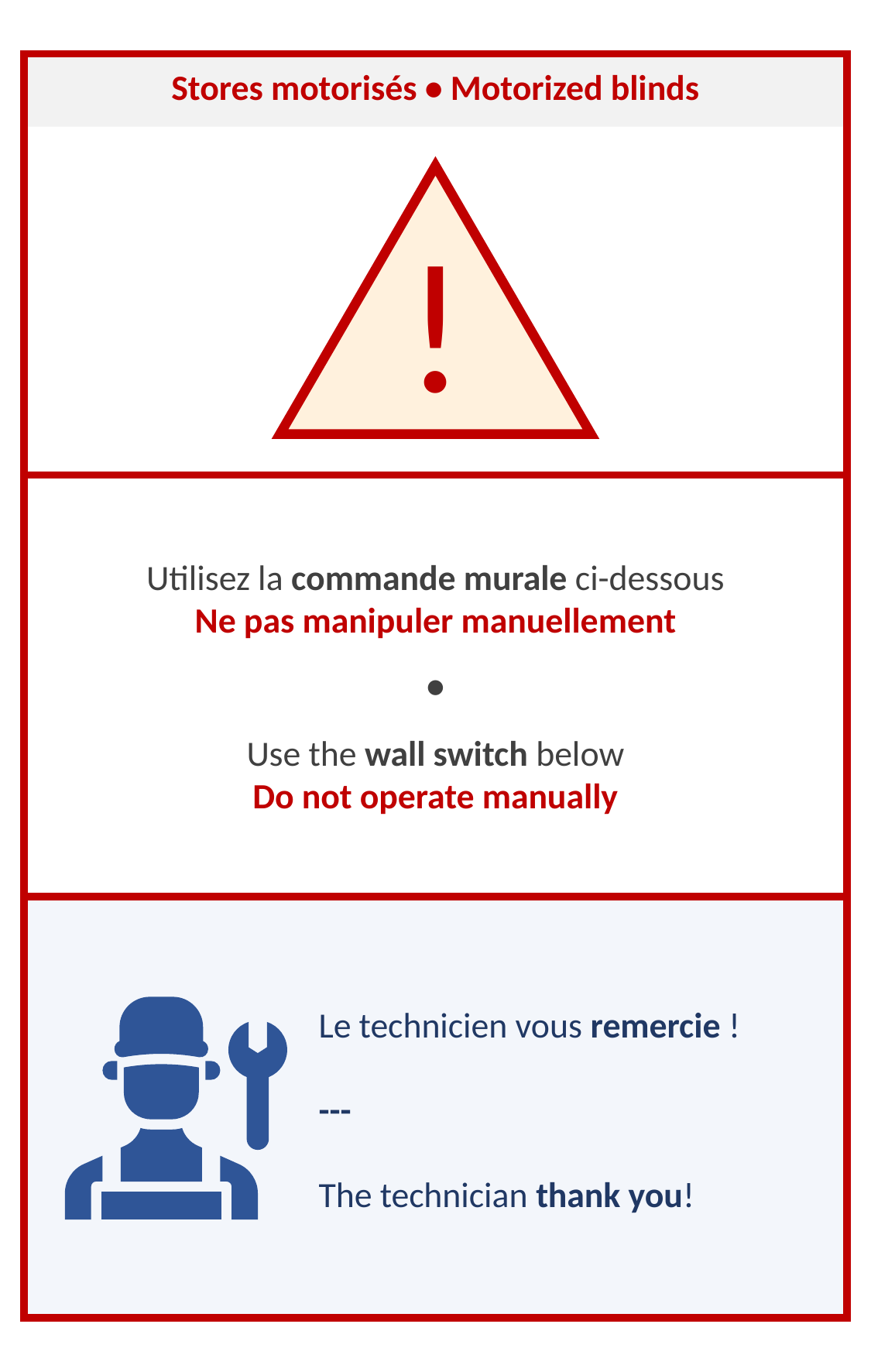

Stores motorisés • Motorized blinds

!
Utilisez la commande murale ci-dessous
Ne pas manipuler manuellement
•
Use the wall switch below
Do not operate manually

Le technicien vous remercie !

---

The technician thank you!